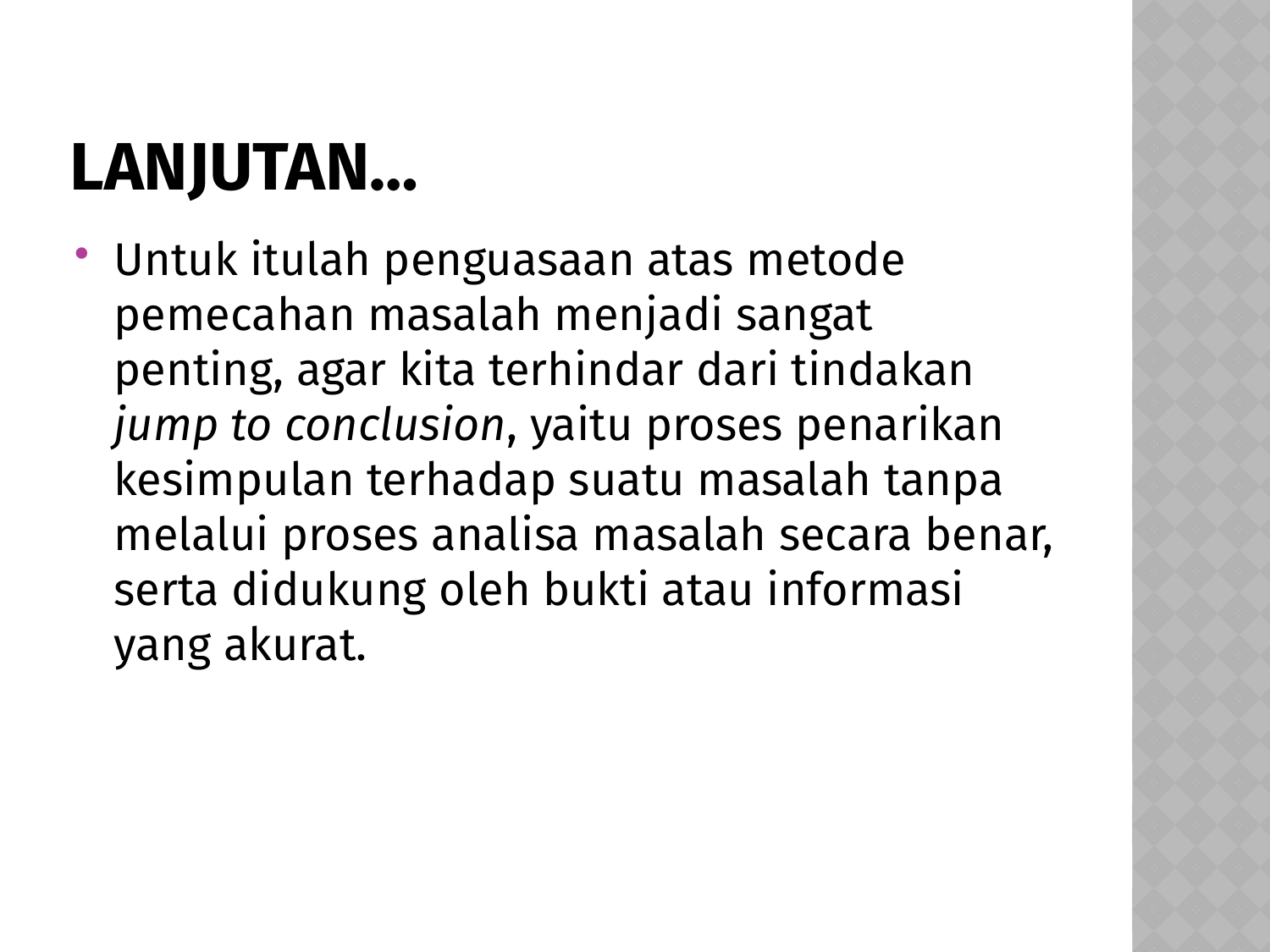

# Lanjutan…
Untuk itulah penguasaan atas metode pemecahan masalah menjadi sangat penting, agar kita terhindar dari tindakan jump to conclusion, yaitu proses penarikan kesimpulan terhadap suatu masalah tanpa melalui proses analisa masalah secara benar, serta didukung oleh bukti atau informasi yang akurat.